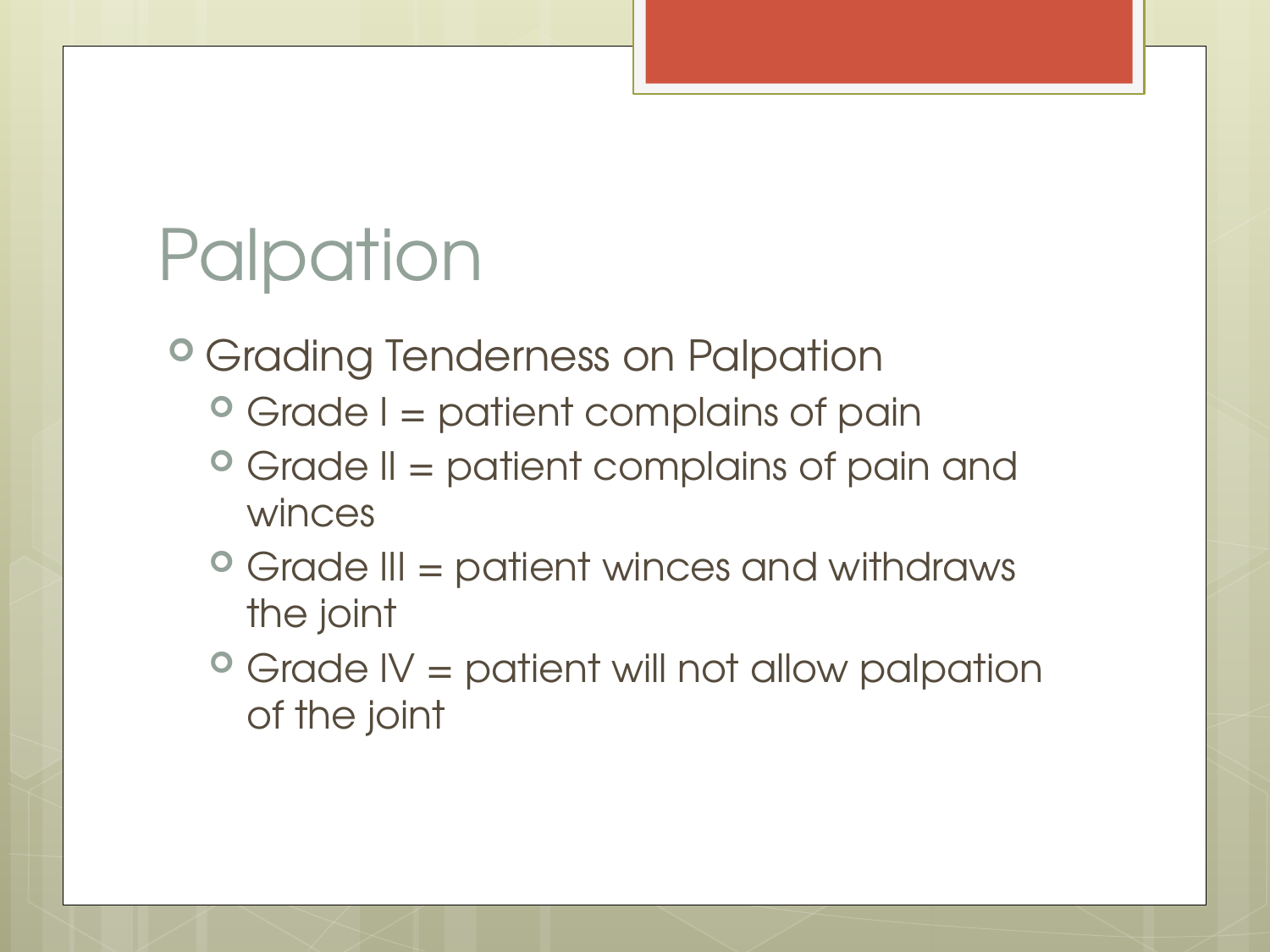

# Palpation
Grading Tenderness on Palpation
Grade I = patient complains of pain
Grade II = patient complains of pain and winces
Grade III = patient winces and withdraws the joint
Grade IV = patient will not allow palpation of the joint